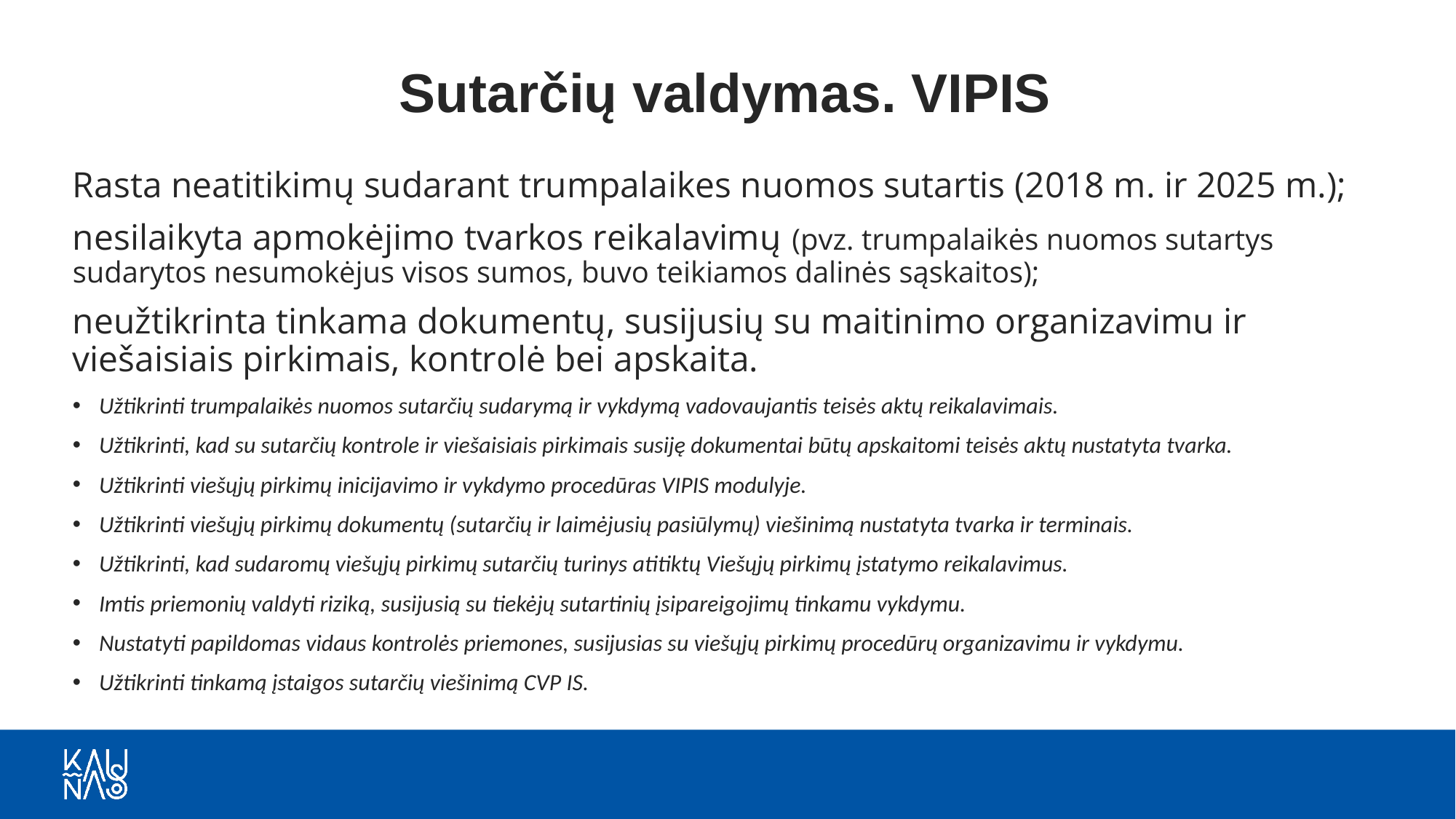

# Sutarčių valdymas. VIPIS
Rasta neatitikimų sudarant trumpalaikes nuomos sutartis (2018 m. ir 2025 m.);
nesilaikyta apmokėjimo tvarkos reikalavimų (pvz. trumpalaikės nuomos sutartys sudarytos nesumokėjus visos sumos, buvo teikiamos dalinės sąskaitos);
neužtikrinta tinkama dokumentų, susijusių su maitinimo organizavimu ir viešaisiais pirkimais, kontrolė bei apskaita.
Užtikrinti trumpalaikės nuomos sutarčių sudarymą ir vykdymą vadovaujantis teisės aktų reikalavimais.
Užtikrinti, kad su sutarčių kontrole ir viešaisiais pirkimais susiję dokumentai būtų apskaitomi teisės aktų nustatyta tvarka.
Užtikrinti viešųjų pirkimų inicijavimo ir vykdymo procedūras VIPIS modulyje.
Užtikrinti viešųjų pirkimų dokumentų (sutarčių ir laimėjusių pasiūlymų) viešinimą nustatyta tvarka ir terminais.
Užtikrinti, kad sudaromų viešųjų pirkimų sutarčių turinys atitiktų Viešųjų pirkimų įstatymo reikalavimus.
Imtis priemonių valdyti riziką, susijusią su tiekėjų sutartinių įsipareigojimų tinkamu vykdymu.
Nustatyti papildomas vidaus kontrolės priemones, susijusias su viešųjų pirkimų procedūrų organizavimu ir vykdymu.
Užtikrinti tinkamą įstaigos sutarčių viešinimą CVP IS.